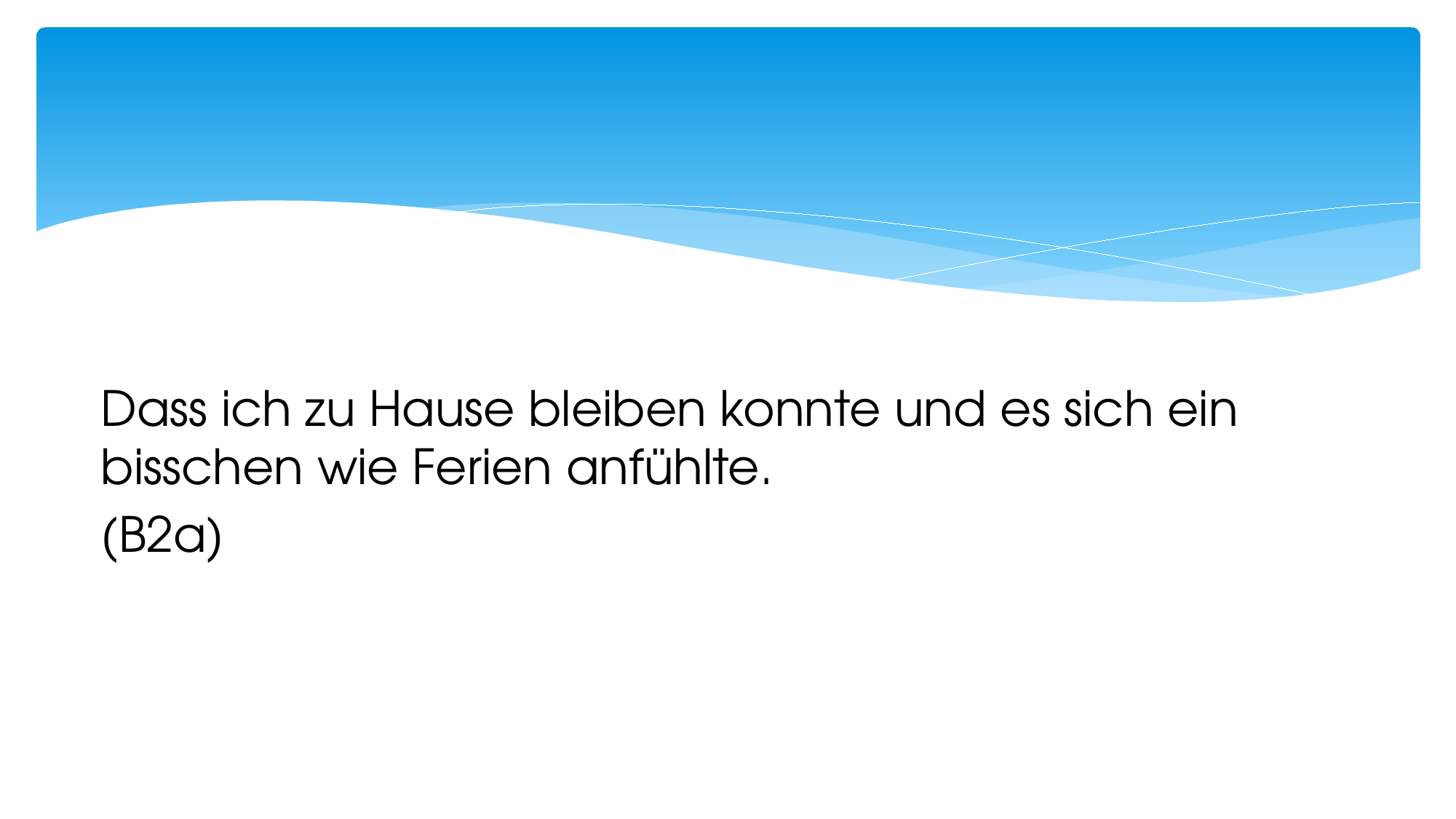

Dass ich zu Hause bleiben konnte und es sich ein bisschen wie Ferien anfühlte.
(B2a)